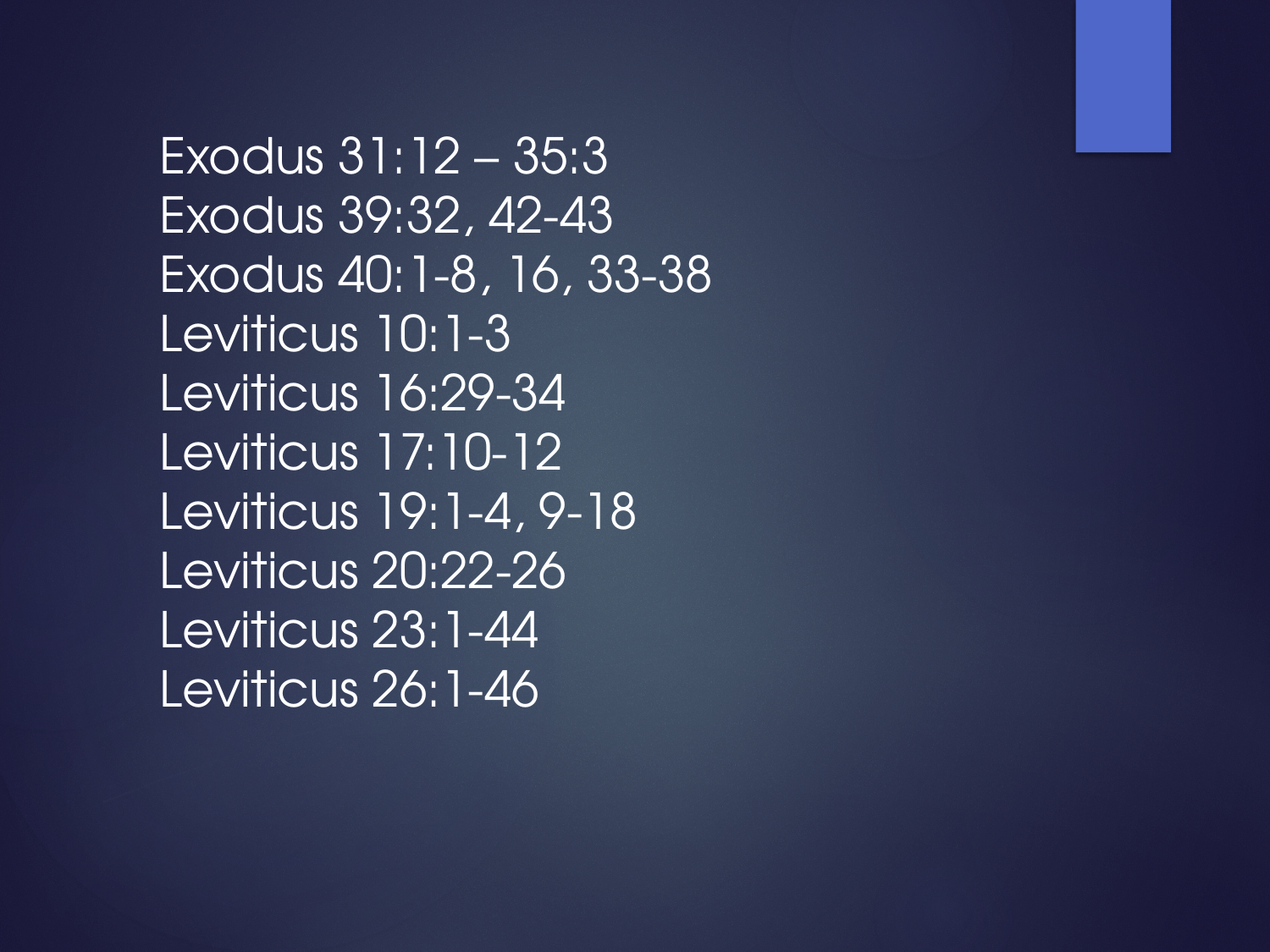

Exodus 31:12 – 35:3
Exodus 39:32, 42-43
Exodus 40:1-8, 16, 33-38
Leviticus 10:1-3
Leviticus 16:29-34
Leviticus 17:10-12
Leviticus 19:1-4, 9-18
Leviticus 20:22-26
Leviticus 23:1-44
Leviticus 26:1-46